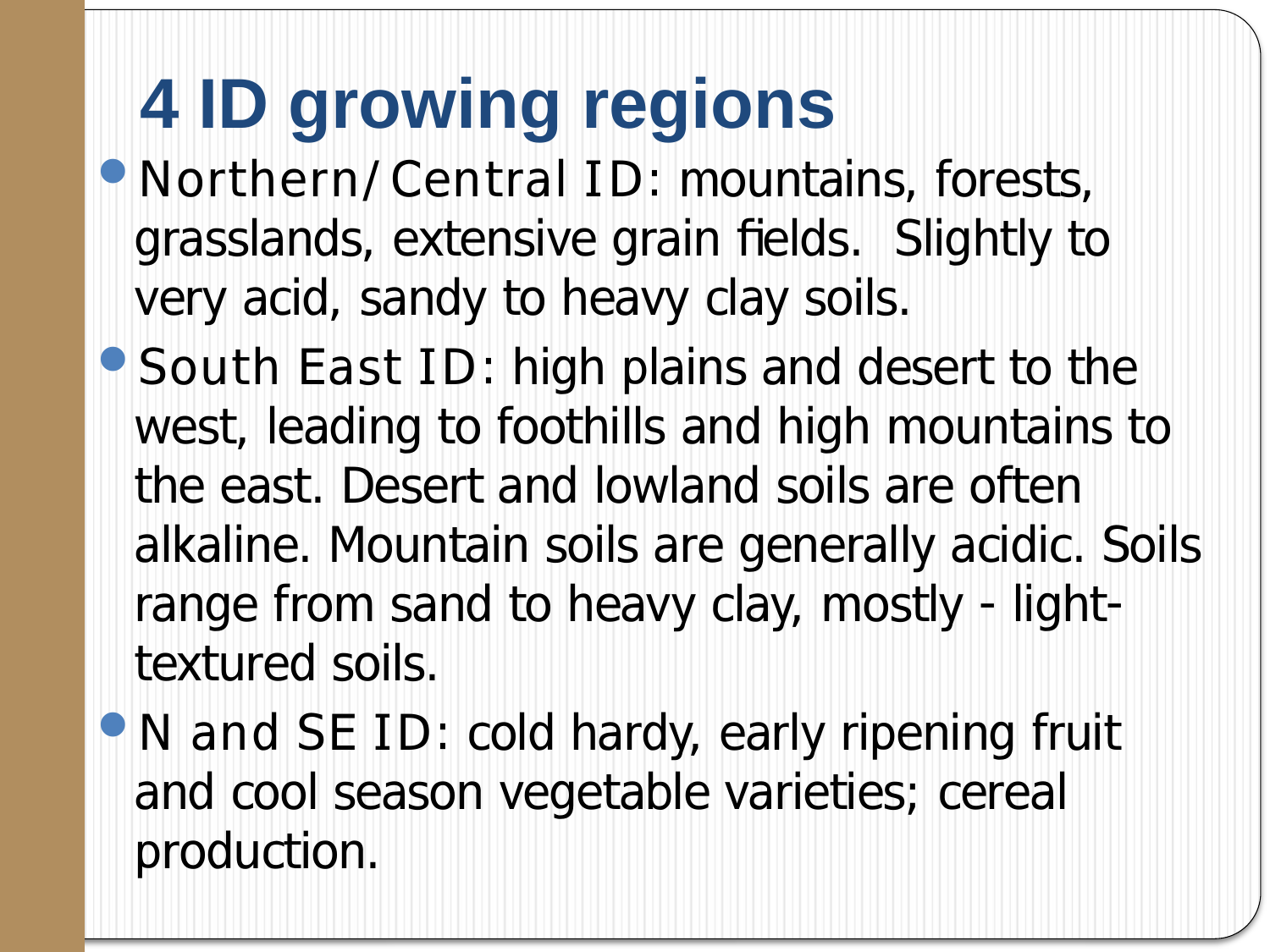

# 4 ID growing regions
Northern/Central ID: mountains, forests, grasslands, extensive grain fields.  Slightly to very acid, sandy to heavy clay soils.
South East ID: high plains and desert to the west, leading to foothills and high mountains to the east. Desert and lowland soils are often alkaline. Mountain soils are generally acidic. Soils range from sand to heavy clay, mostly - light-textured soils.
N and SE ID: cold hardy, early ripening fruit and cool season vegetable varieties; cereal production.